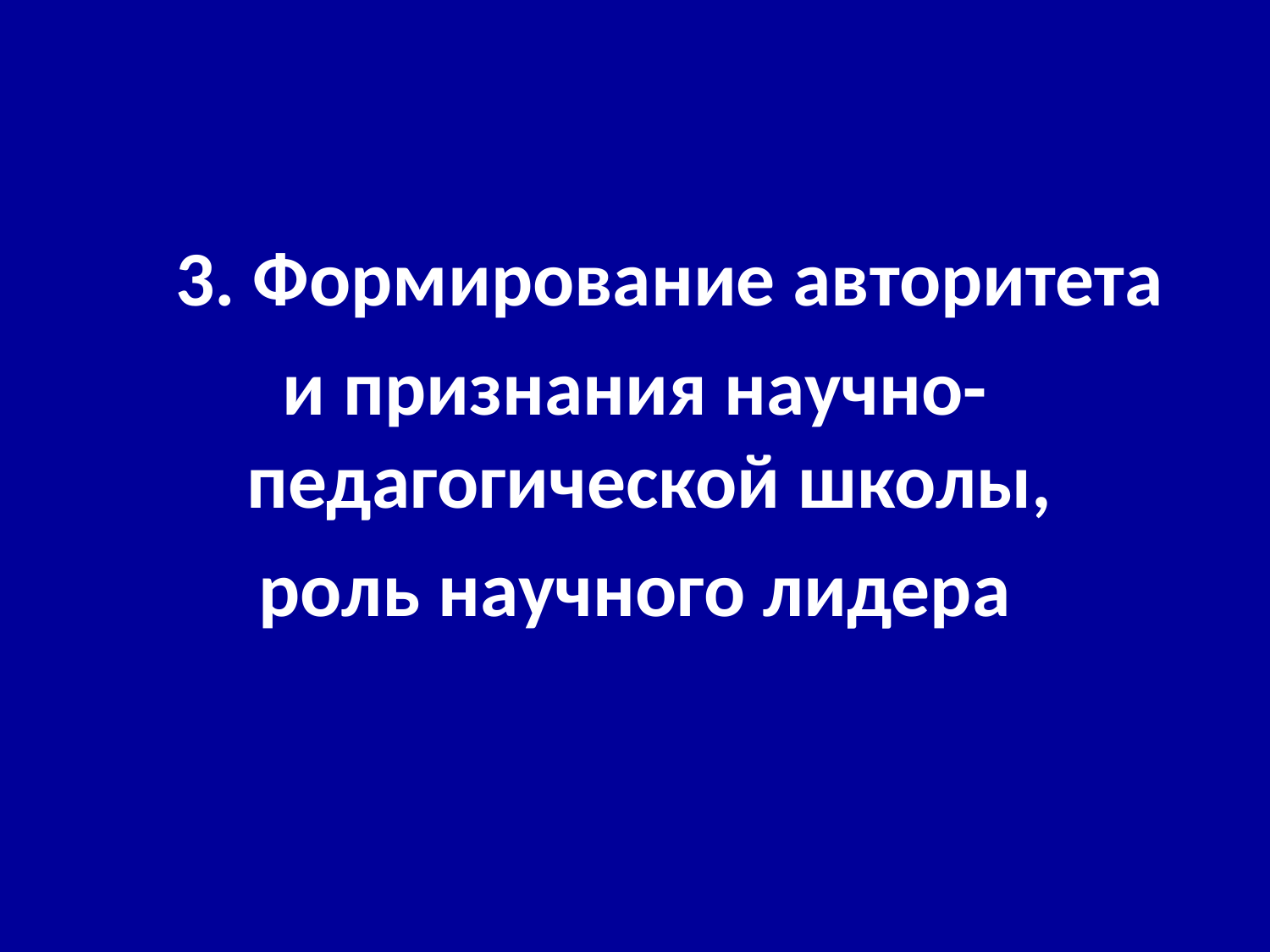

3. Формирование авторитета
и признания научно-педагогической школы,
роль научного лидера